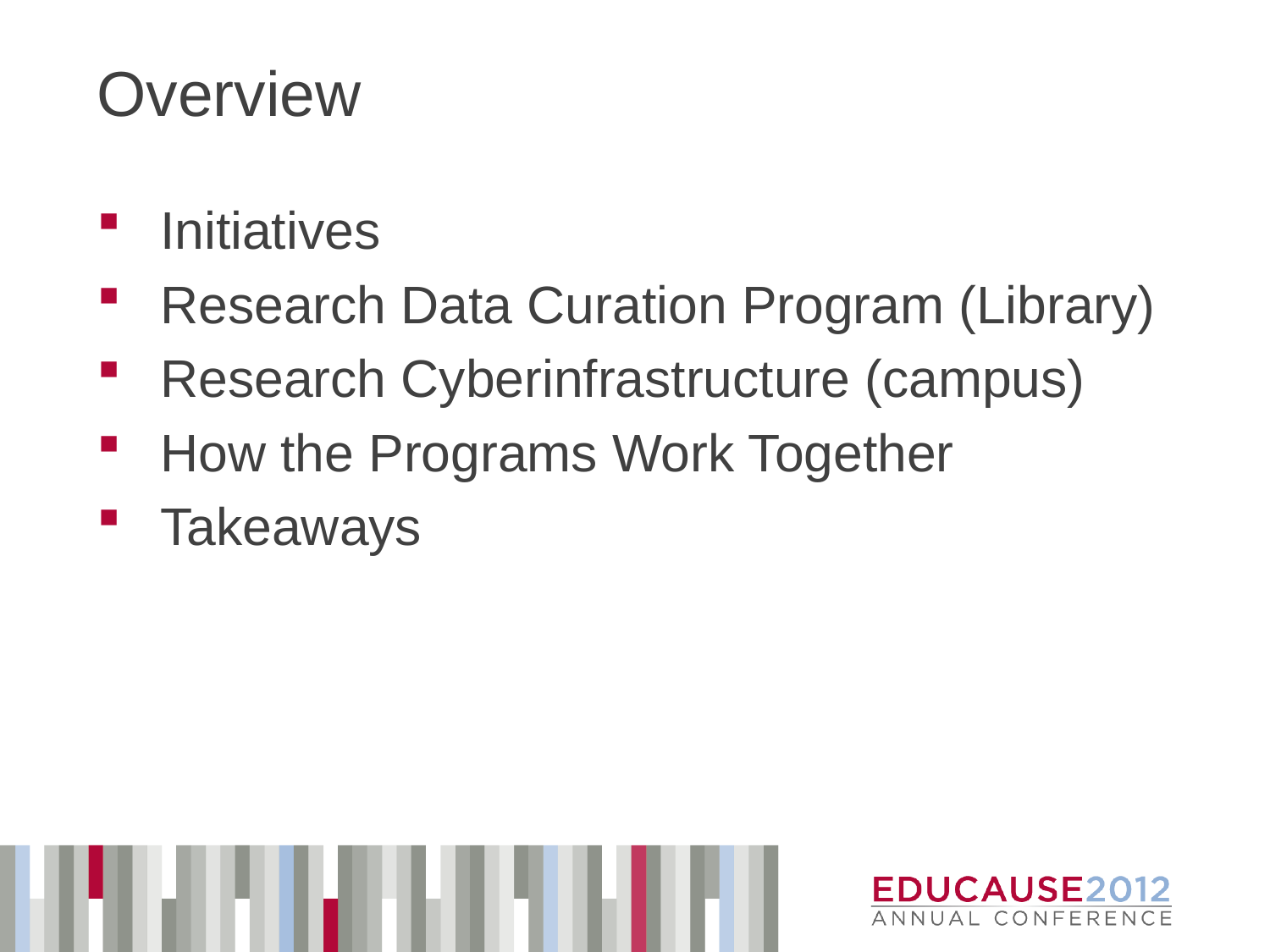

# Overview
Initiatives
Research Data Curation Program (Library)
Research Cyberinfrastructure (campus)
How the Programs Work Together
Takeaways